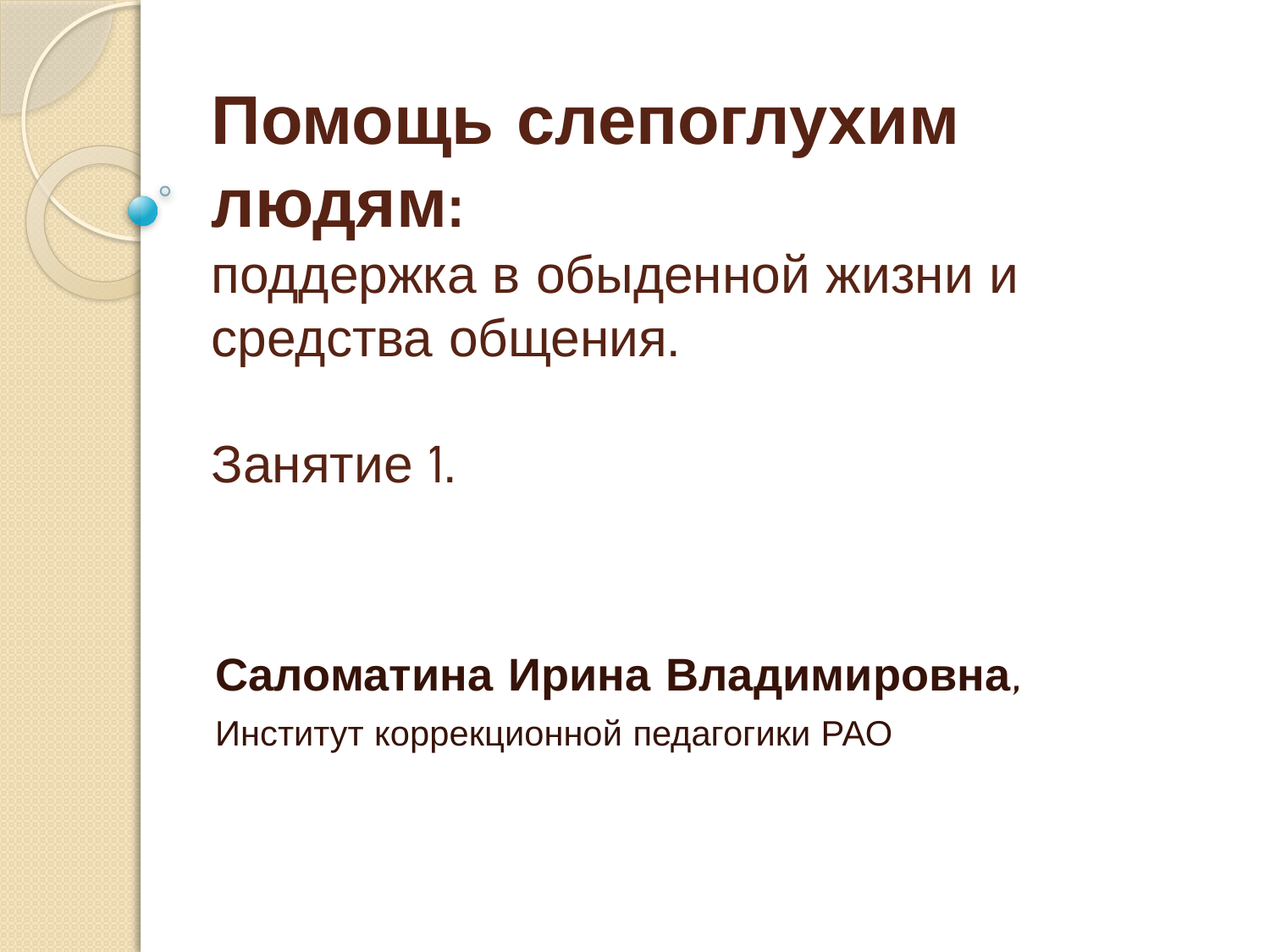

# Помощь слепоглухим людям: поддержка в обыденной жизни и средства общения. Занятие 1.
Саломатина Ирина Владимировна,
Институт коррекционной педагогики РАО